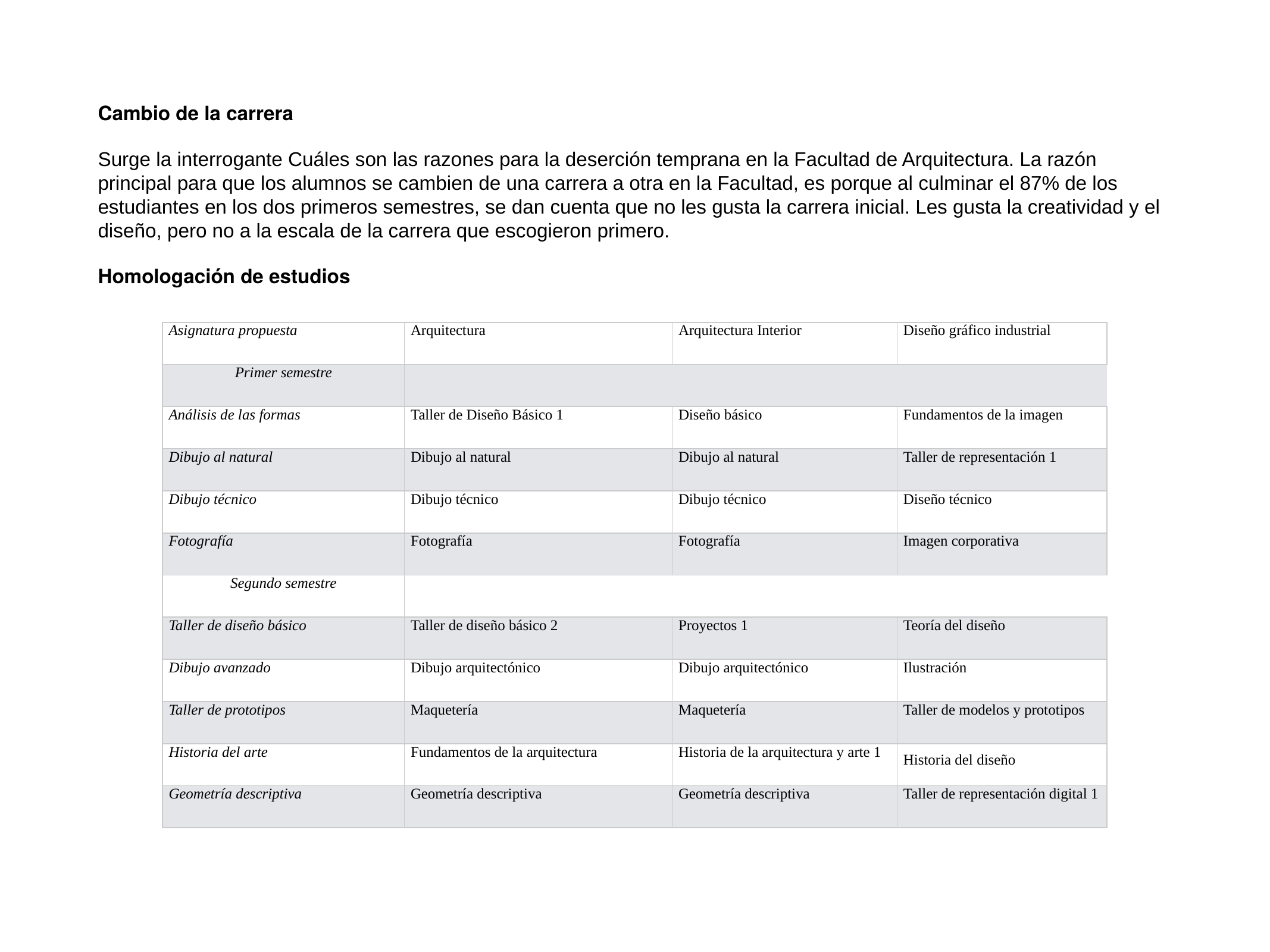

Cambio de la carrera
Surge la interrogante Cuáles son las razones para la deserción temprana en la Facultad de Arquitectura. La razón principal para que los alumnos se cambien de una carrera a otra en la Facultad, es porque al culminar el 87% de los estudiantes en los dos primeros semestres, se dan cuenta que no les gusta la carrera inicial. Les gusta la creatividad y el diseño, pero no a la escala de la carrera que escogieron primero.
Homologación de estudios
| Asignatura propuesta | Arquitectura | Arquitectura Interior | Diseño gráfico industrial |
| --- | --- | --- | --- |
| Primer semestre |  |  |  |
| Análisis de las formas | Taller de Diseño Básico 1 | Diseño básico | Fundamentos de la imagen |
| Dibujo al natural | Dibujo al natural | Dibujo al natural | Taller de representación 1 |
| Dibujo técnico | Dibujo técnico | Dibujo técnico | Diseño técnico |
| Fotografía | Fotografía | Fotografía | Imagen corporativa |
| Segundo semestre |  |  |  |
| Taller de diseño básico | Taller de diseño básico 2 | Proyectos 1 | Teoría del diseño |
| Dibujo avanzado | Dibujo arquitectónico | Dibujo arquitectónico | Ilustración |
| Taller de prototipos | Maquetería | Maquetería | Taller de modelos y prototipos |
| Historia del arte | Fundamentos de la arquitectura | Historia de la arquitectura y arte 1 | Historia del diseño |
| Geometría descriptiva | Geometría descriptiva | Geometría descriptiva | Taller de representación digital 1 |